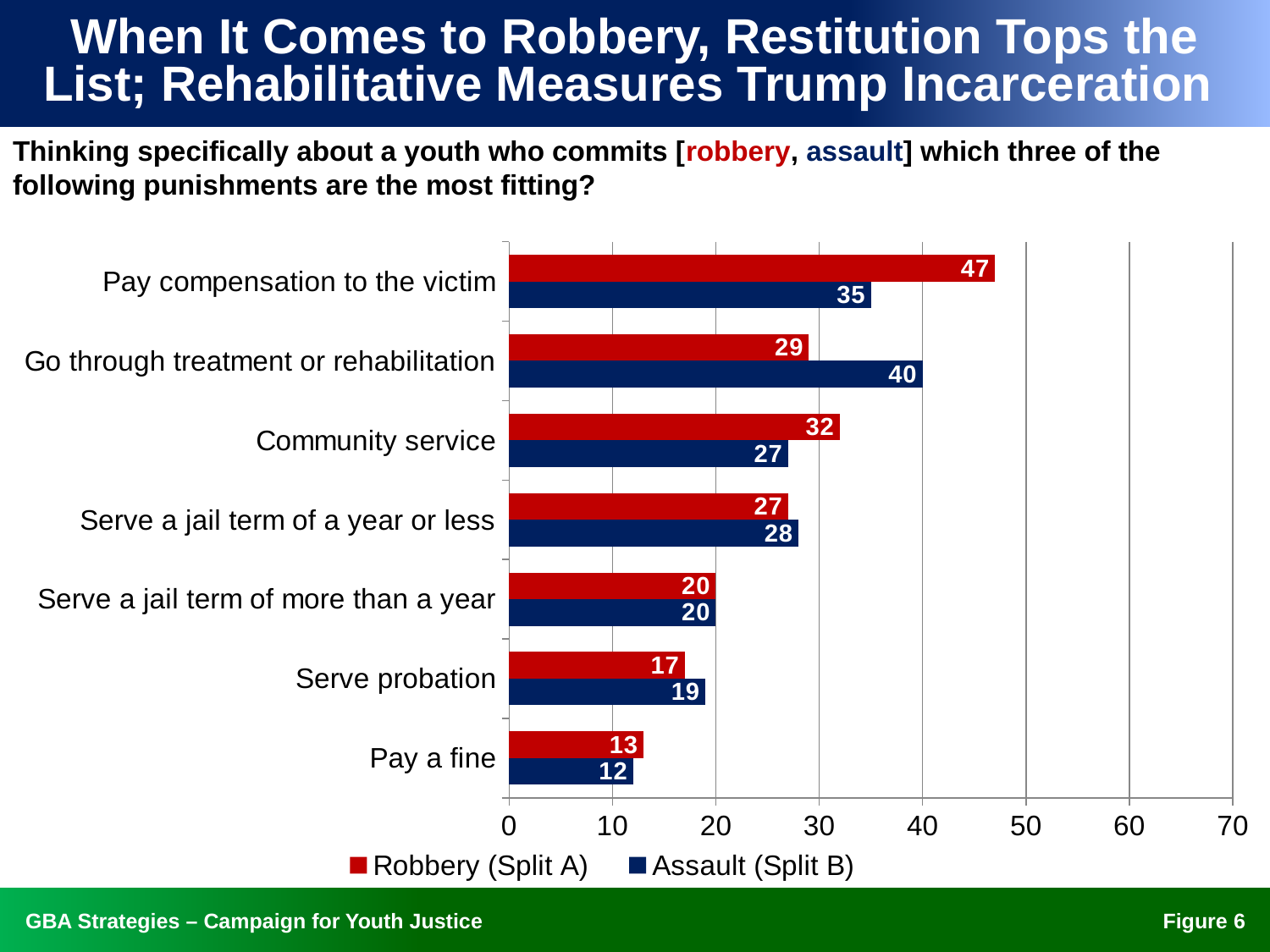

# When It Comes to Robbery, Restitution Tops the List; Rehabilitative Measures Trump Incarceration
Thinking specifically about a youth who commits [robbery, assault] which three of the following punishments are the most fitting?

### Chart

| Category | Assault (Split B) | Robbery (Split A) |
|---|---|---|
| Pay a fine | 12.0 | 13.0 |
| Serve probation | 19.0 | 17.0 |
| Serve a jail term of more than a year | 20.0 | 20.0 |
| Serve a jail term of a year or less | 28.0 | 27.0 |
| Community service | 27.0 | 32.0 |
| Go through treatment or rehabilitation | 40.0 | 29.0 |
| Pay compensation to the victim | 35.0 | 47.0 |

Figure 6